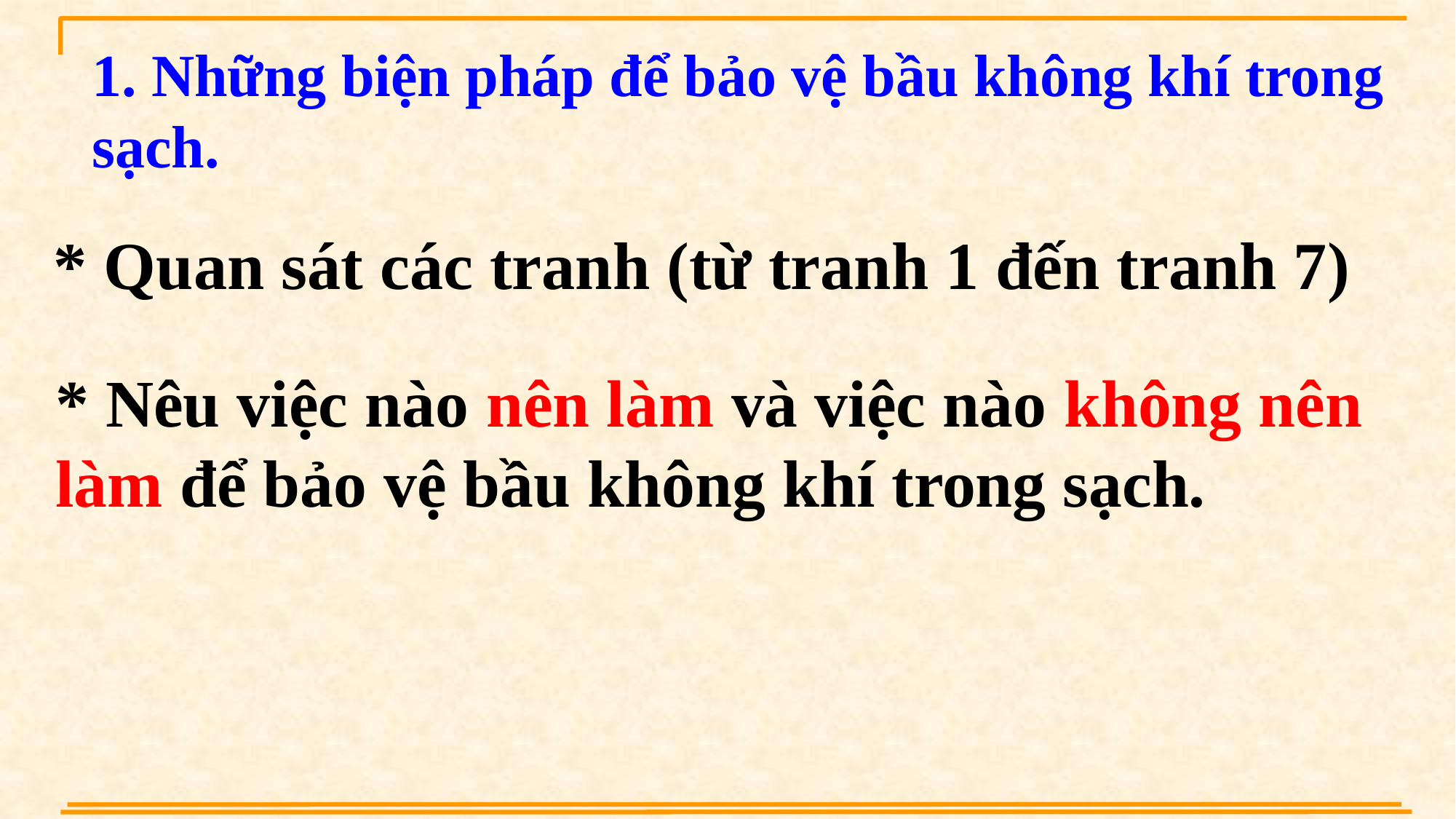

1. Những biện pháp để bảo vệ bầu không khí trong sạch.
 * Quan sát các tranh (từ tranh 1 đến tranh 7)
* Nêu việc nào nên làm và việc nào không nên làm để bảo vệ bầu không khí trong sạch.